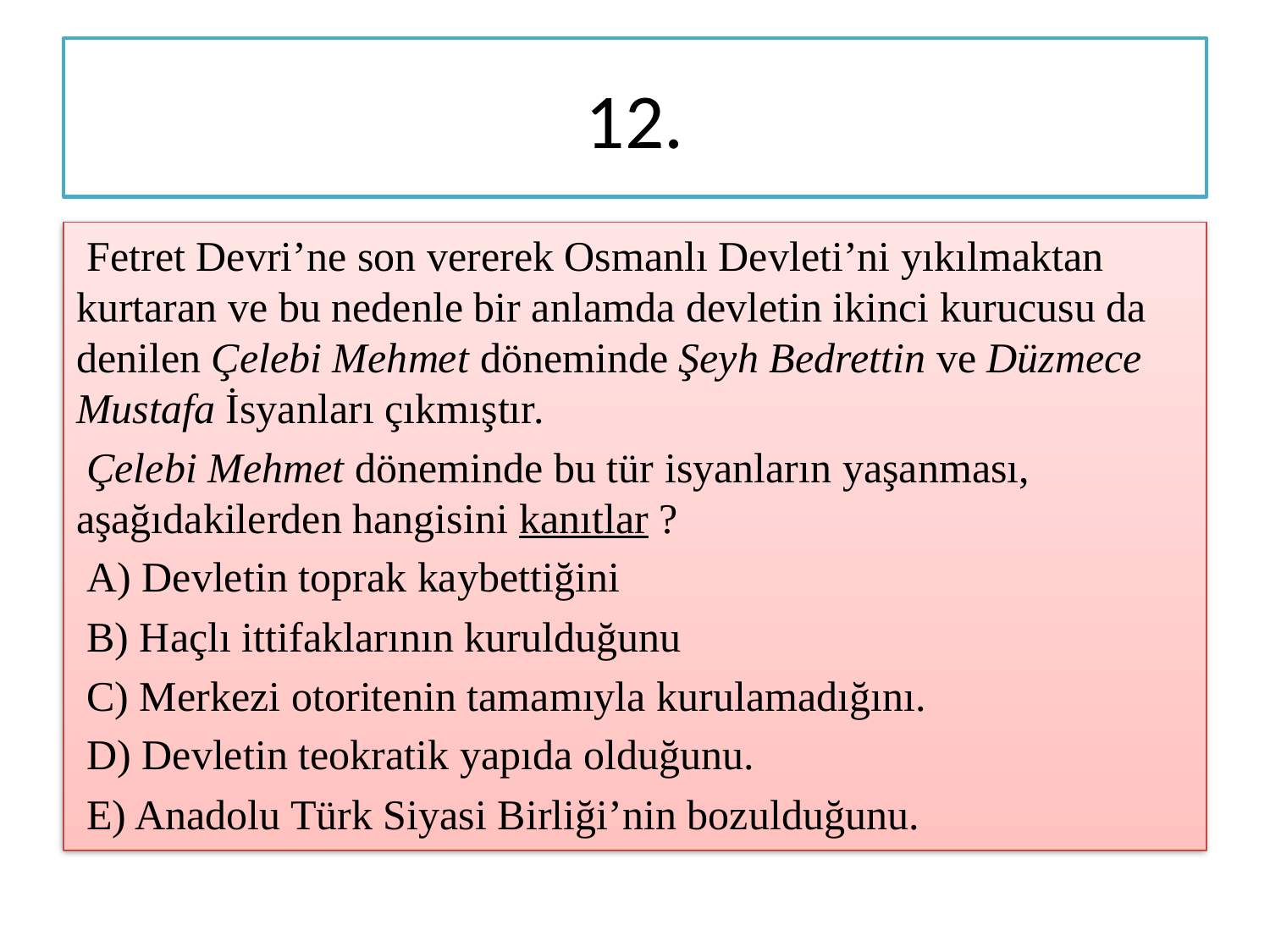

# 12.
 Fetret Devri’ne son vererek Osmanlı Devleti’ni yıkılmaktan kurtaran ve bu nedenle bir anlamda devletin ikinci kurucusu da denilen Çelebi Mehmet döneminde Şeyh Bedrettin ve Düzmece Mustafa İsyanları çıkmıştır.
 Çelebi Mehmet döneminde bu tür isyanların yaşanması, aşağıdakilerden hangisini kanıtlar ?
 A) Devletin toprak kaybettiğini
 B) Haçlı ittifaklarının kurulduğunu
 C) Merkezi otoritenin tamamıyla kurulamadığını.
 D) Devletin teokratik yapıda olduğunu.
 E) Anadolu Türk Siyasi Birliği’nin bozulduğunu.